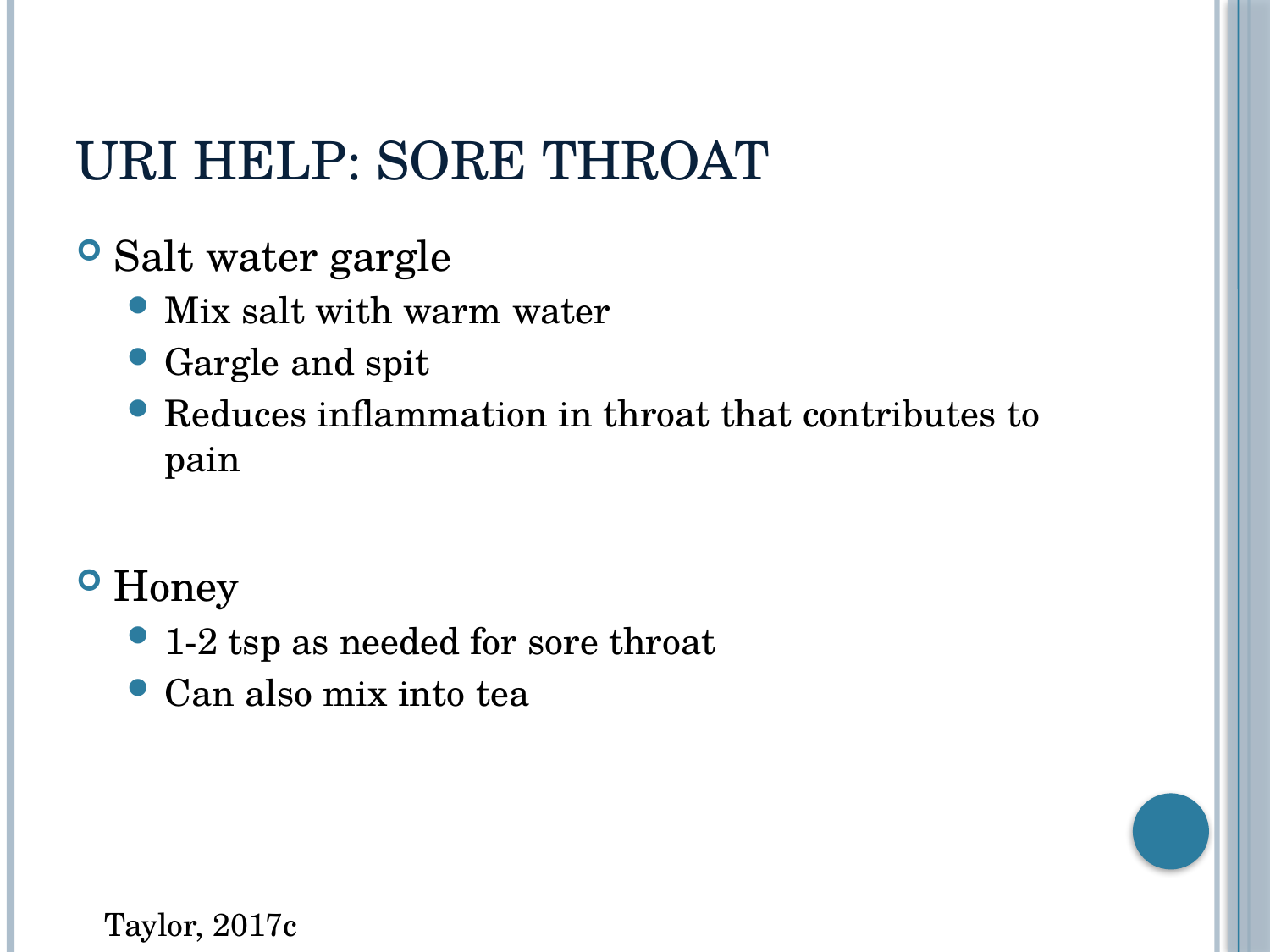

# URI help: Sore throat
Salt water gargle
Mix salt with warm water
Gargle and spit
Reduces inflammation in throat that contributes to pain

Honey
1-2 tsp as needed for sore throat
Can also mix into tea

Taylor, 2017c